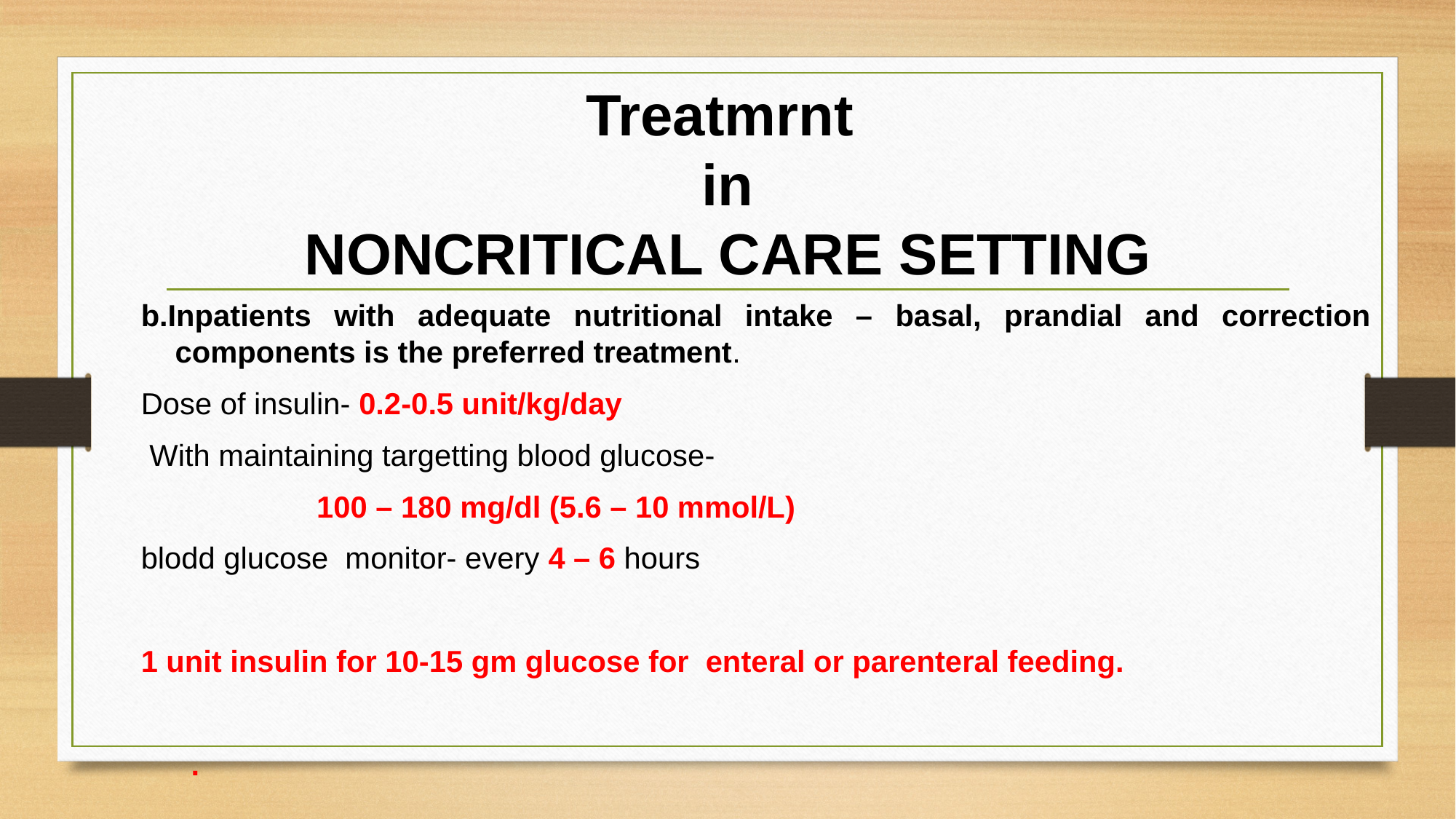

# Treatmrnt in NONCRITICAL CARE SETTING
b.Inpatients with adequate nutritional intake – basal, prandial and correction components is the preferred treatment.
Dose of insulin- 0.2-0.5 unit/kg/day
 With maintaining targetting blood glucose-
                     100 – 180 mg/dl (5.6 – 10 mmol/L)
blodd glucose  monitor- every 4 – 6 hours

1 unit insulin for 10-15 gm glucose for  enteral or parenteral feeding.

      .